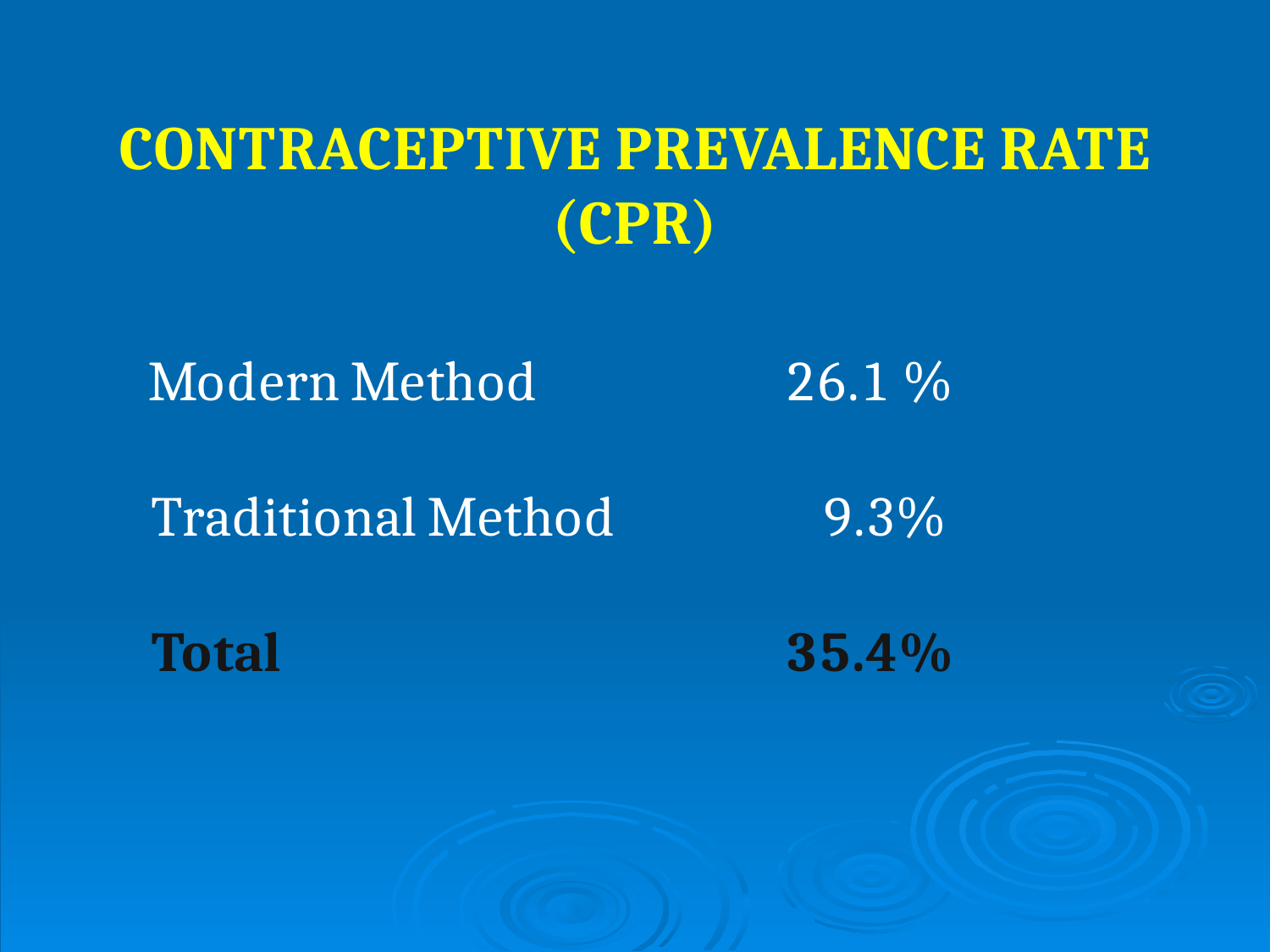

CONTRACEPTIVE PREVALENCE RATE (CPR)
Modern Method	  	26.1 %

Traditional Method 	  	   9.3%

Total				35.4%